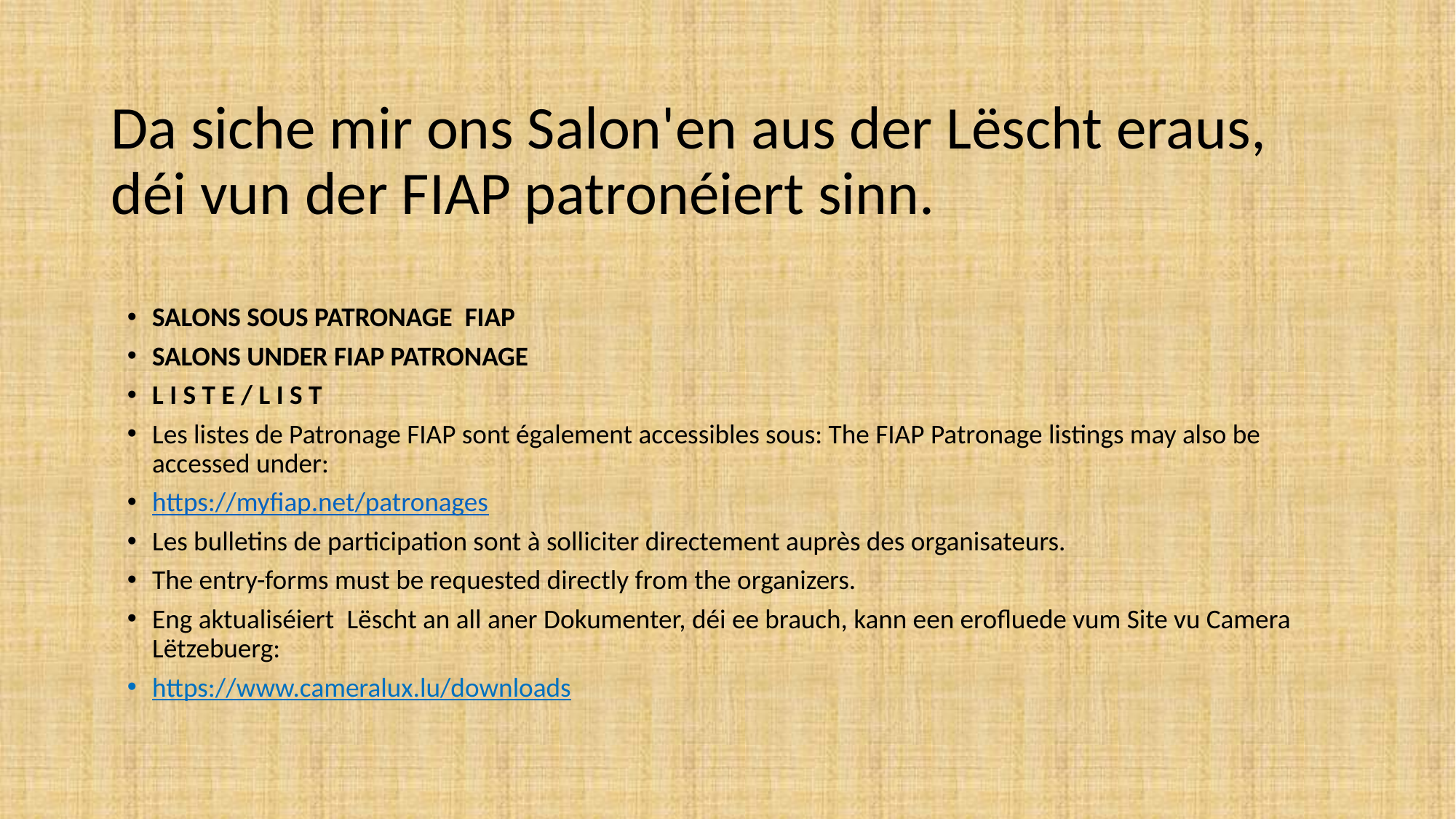

# Da siche mir ons Salon'en aus der Lëscht eraus, déi vun der FIAP patronéiert sinn.
SALONS SOUS PATRONAGE  FIAP
SALONS UNDER FIAP PATRONAGE
L I S T E / L I S T
Les listes de Patronage FIAP sont également accessibles sous: The FIAP Patronage listings may also be accessed under:
https://myfiap.net/patronages
Les bulletins de participation sont à solliciter directement auprès des organisateurs.
The entry-forms must be requested directly from the organizers.
Eng aktualiséiert  Lëscht an all aner Dokumenter, déi ee brauch, kann een erofluede vum Site vu Camera Lëtzebuerg:
https://www.cameralux.lu/downloads